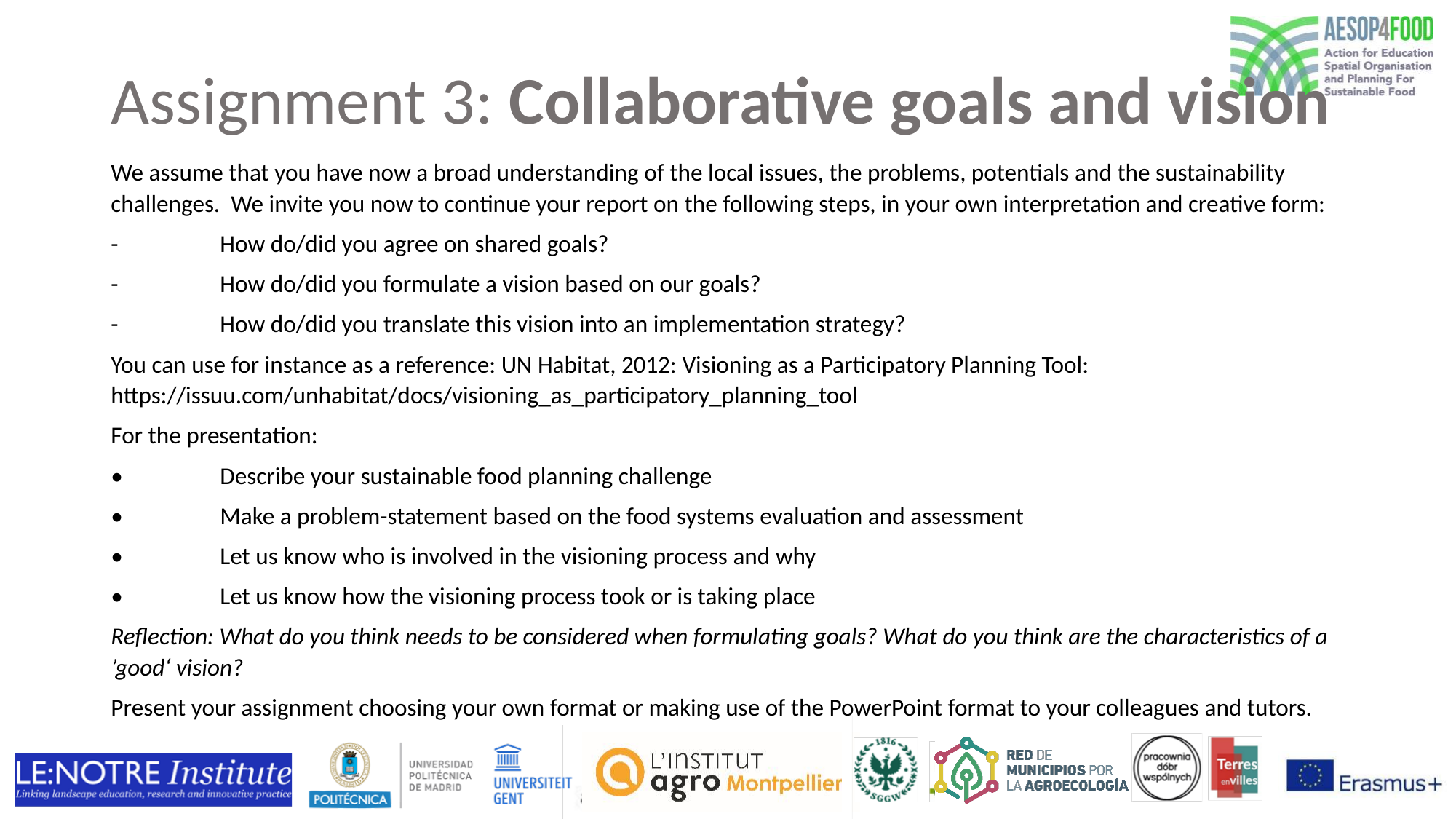

# Assignment 3: Collaborative goals and vision
We assume that you have now a broad understanding of the local issues, the problems, potentials and the sustainability challenges.  We invite you now to continue your report on the following steps, in your own interpretation and creative form:
-	How do/did you agree on shared goals?
-	How do/did you formulate a vision based on our goals?
-	How do/did you translate this vision into an implementation strategy?
You can use for instance as a reference: UN Habitat, 2012: Visioning as a Participatory Planning Tool: https://issuu.com/unhabitat/docs/visioning_as_participatory_planning_tool
For the presentation:
•	Describe your sustainable food planning challenge
•	Make a problem-statement based on the food systems evaluation and assessment
•	Let us know who is involved in the visioning process and why
•	Let us know how the visioning process took or is taking place
Reflection: What do you think needs to be considered when formulating goals? What do you think are the characteristics of a ’good‘ vision?
Present your assignment choosing your own format or making use of the PowerPoint format to your colleagues and tutors.